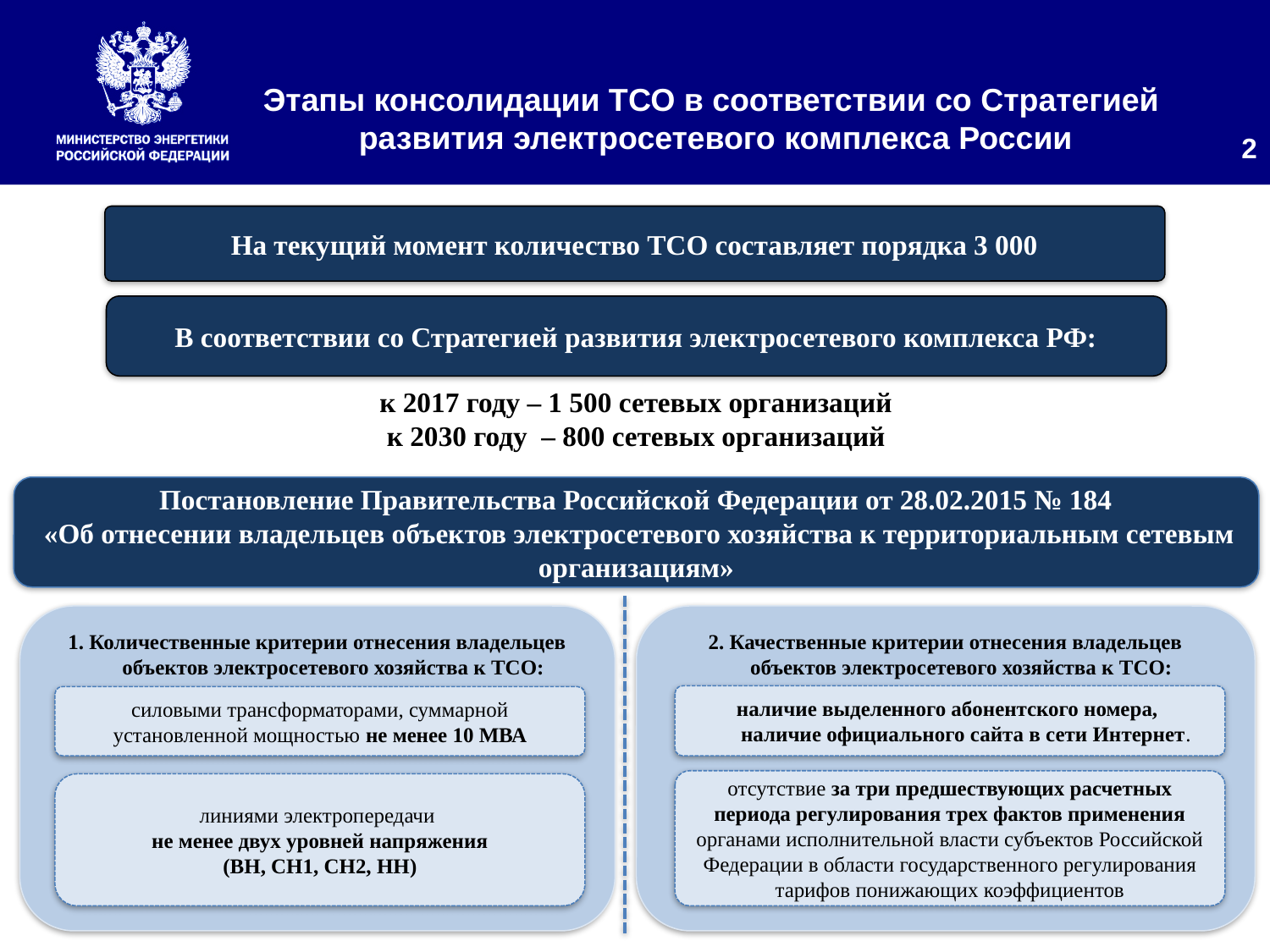

# Этапы консолидации ТСО в соответствии со Стратегией 	развития электросетевого комплекса России
2
На текущий момент количество ТСО составляет порядка 3 000
В соответствии со Стратегией развития электросетевого комплекса РФ:
к 2017 году – 1 500 сетевых организаций
к 2030 году  – 800 сетевых организаций
Постановление Правительства Российской Федерации от 28.02.2015 № 184
 «Об отнесении владельцев объектов электросетевого хозяйства к территориальным сетевым организациям»
1. Количественные критерии отнесения владельцев объектов электросетевого хозяйства к ТСО:
2. Качественные критерии отнесения владельцев объектов электросетевого хозяйства к ТСО:
наличие выделенного абонентского номера,
наличие официального сайта в сети Интернет.
силовыми трансформаторами, суммарной установленной мощностью не менее 10 МВА
отсутствие за три предшествующих расчетных периода регулирования трех фактов применения органами исполнительной власти субъектов Российской Федерации в области государственного регулирования тарифов понижающих коэффициентов
линиями электропередачи
не менее двух уровней напряжения
(ВН, СН1, СН2, НН)
* По данным сводного прогнозного баланса производства и поставок ЭЭ (мощности) в рамках ЕЭС России